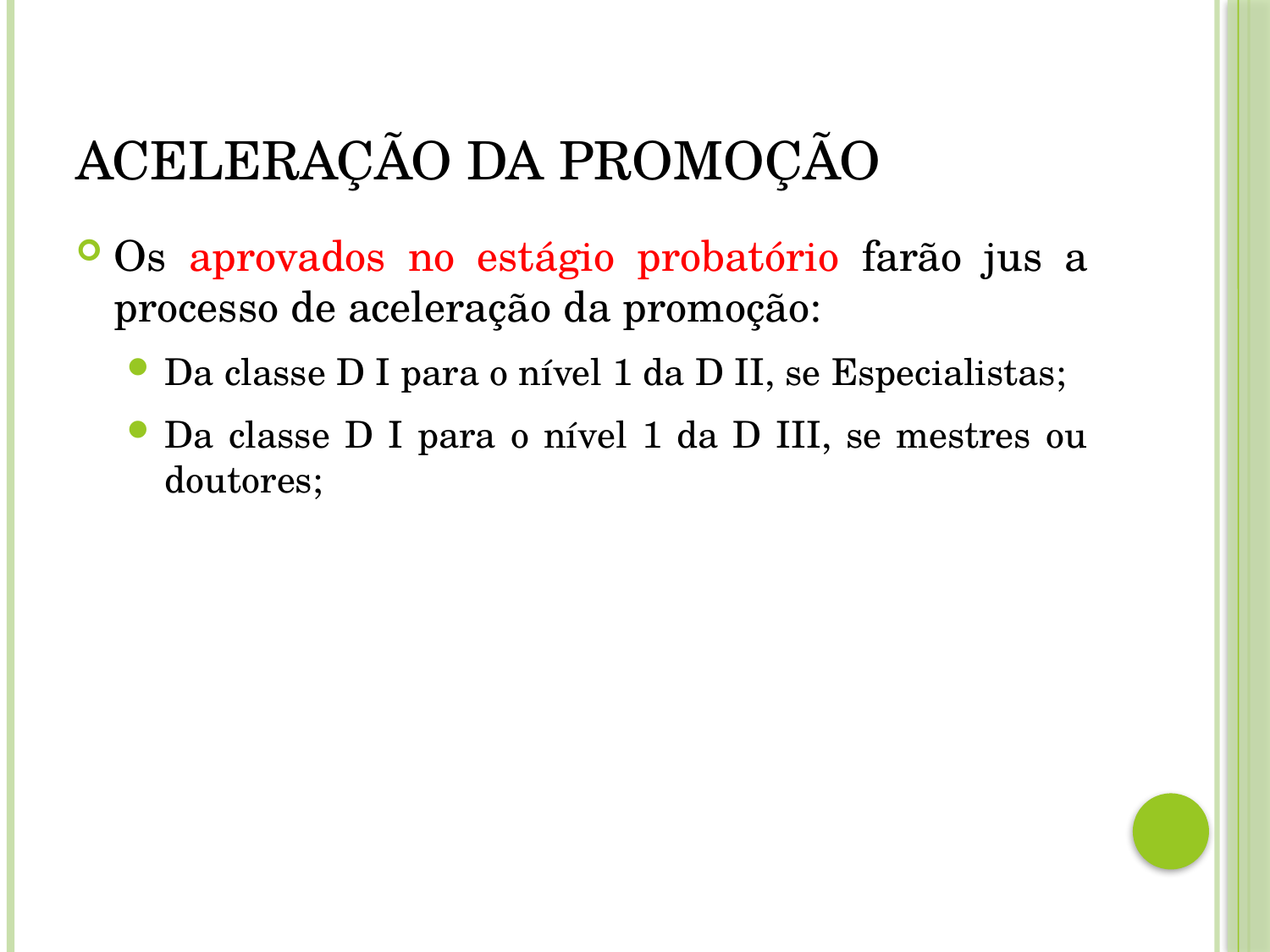

# Aceleração da Promoção
Os aprovados no estágio probatório farão jus a processo de aceleração da promoção:
Da classe D I para o nível 1 da D II, se Especialistas;
Da classe D I para o nível 1 da D III, se mestres ou doutores;